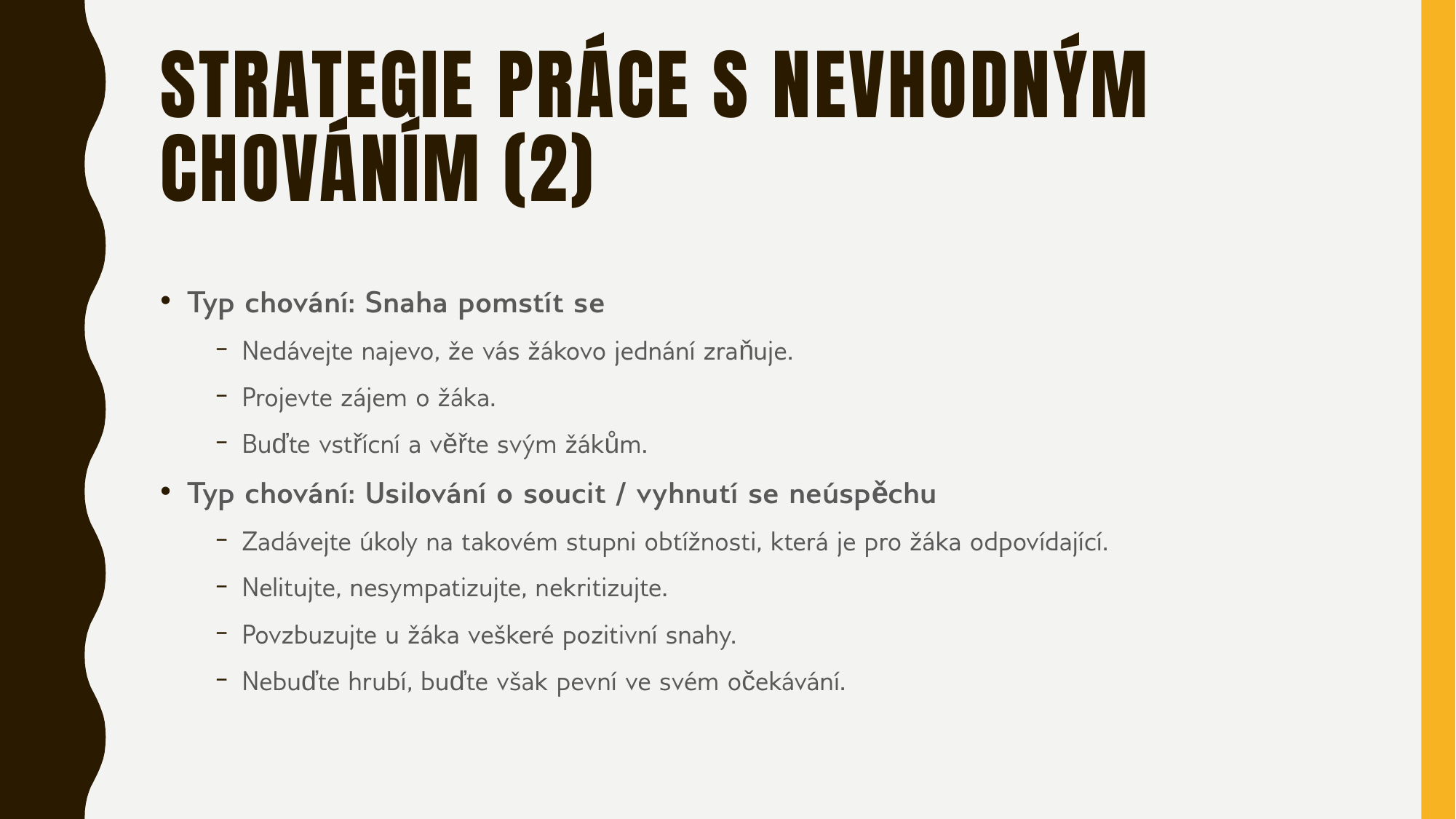

# Strategie práce s nevhodným chováním (2)
Typ chování: Snaha pomstít se
Nedávejte najevo, že vás žákovo jednání zraňuje.
Projevte zájem o žáka.
Buďte vstřícní a věřte svým žákům.
Typ chování: Usilování o soucit / vyhnutí se neúspěchu
Zadávejte úkoly na takovém stupni obtížnosti, která je pro žáka odpovídající.
Nelitujte, nesympatizujte, nekritizujte.
Povzbuzujte u žáka veškeré pozitivní snahy.
Nebuďte hrubí, buďte však pevní ve svém očekávání.